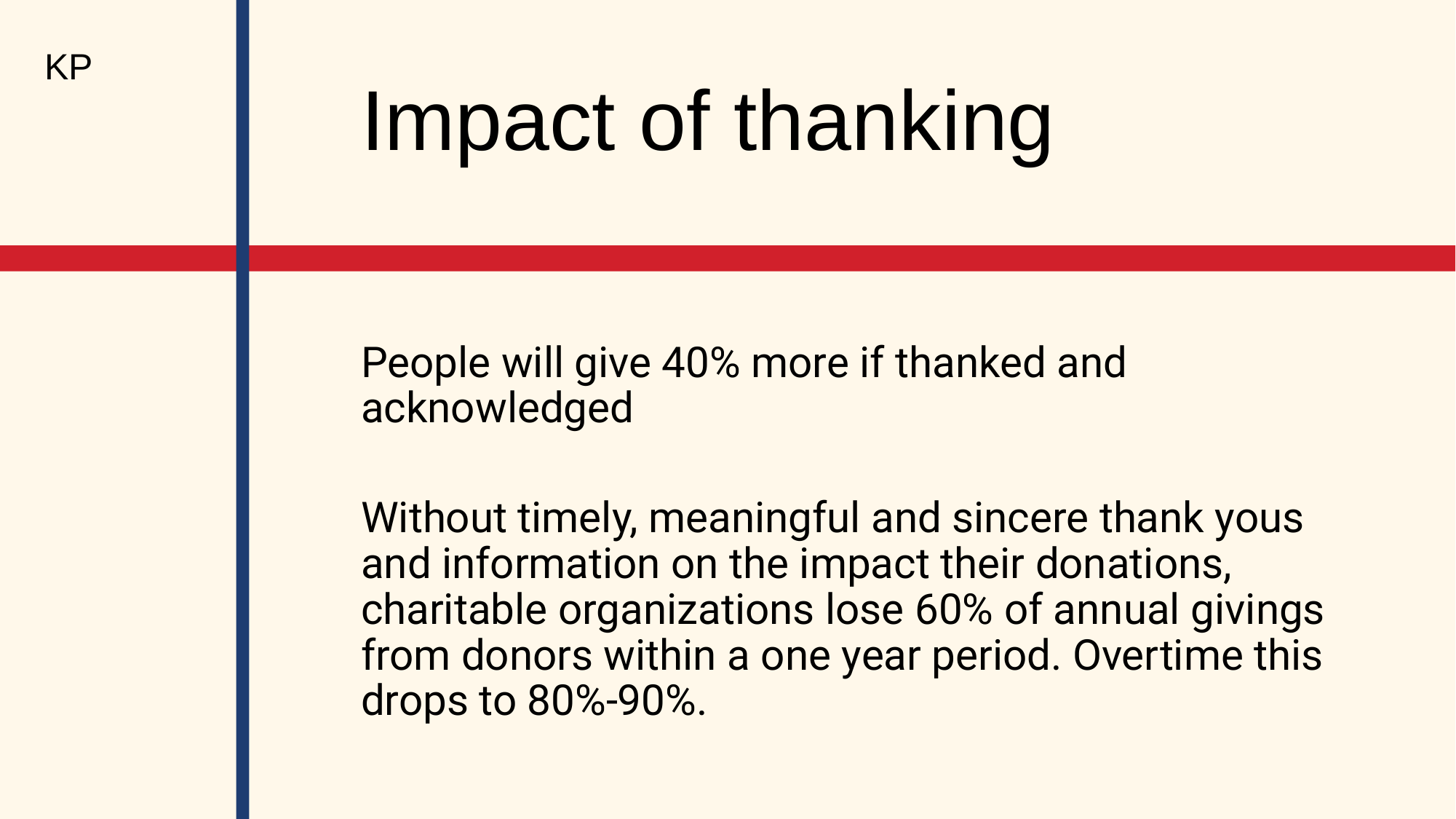

KP
Impact of thanking
People will give 40% more if thanked and acknowledged

Without timely, meaningful and sincere thank yous and information on the impact their donations, charitable organizations lose 60% of annual givings from donors within a one year period. Overtime this drops to 80%-90%.